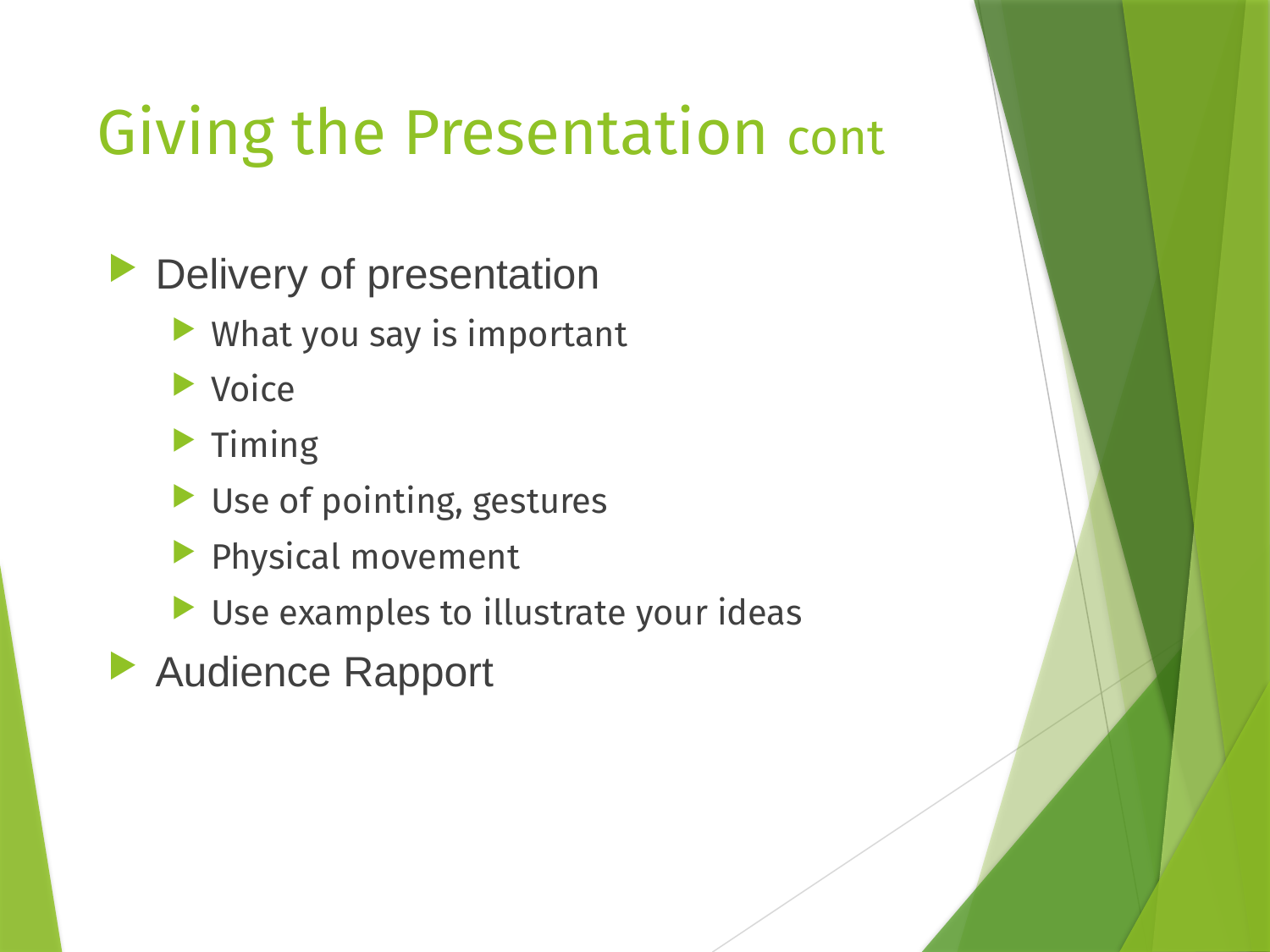

# Giving the Presentation cont
Delivery of presentation
What you say is important
Voice
Timing
Use of pointing, gestures
Physical movement
Use examples to illustrate your ideas
Audience Rapport